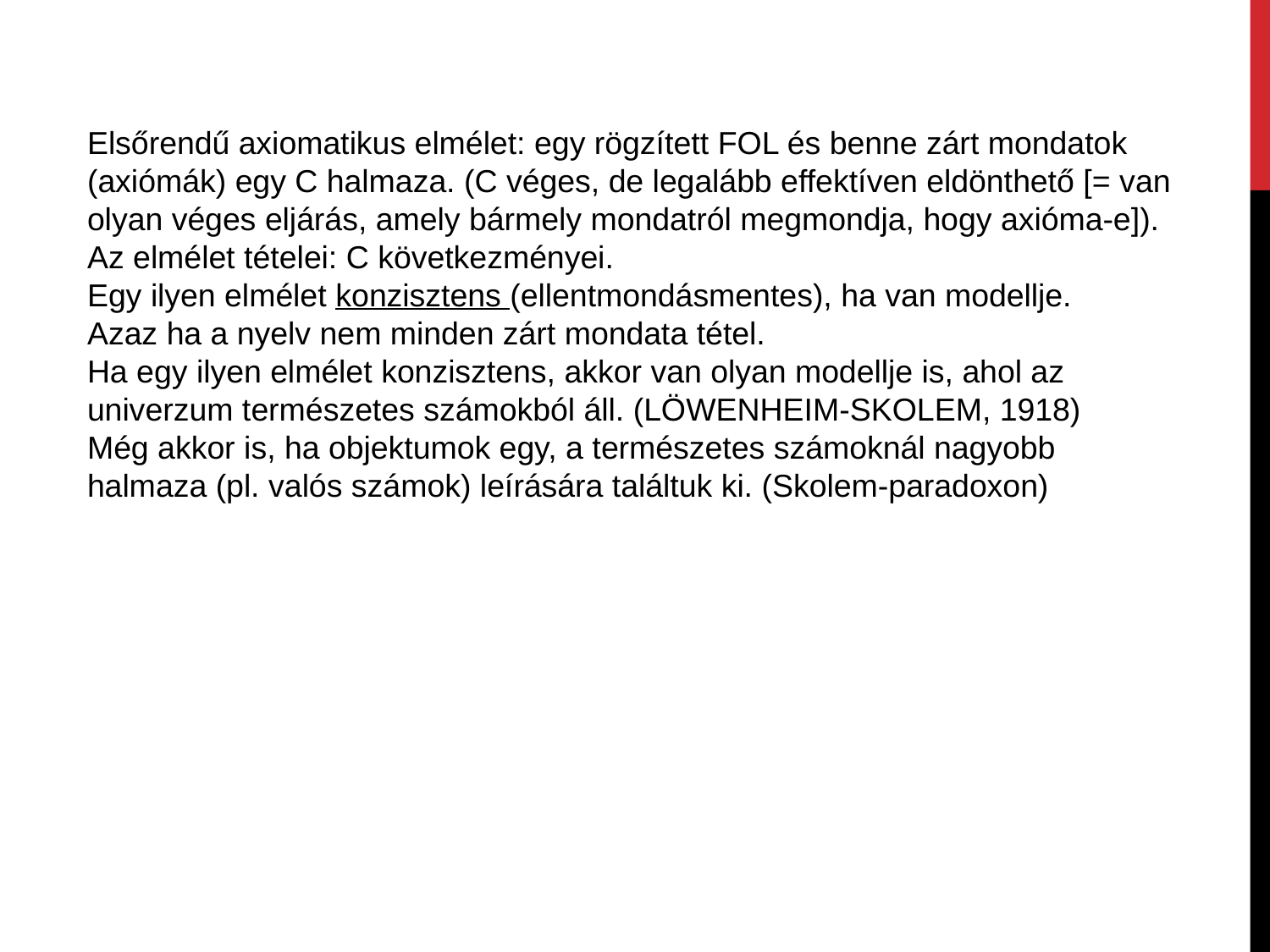

Elsőrendű axiomatikus elmélet: egy rögzített FOL és benne zárt mondatok (axiómák) egy C halmaza. (C véges, de legalább effektíven eldönthető [= van olyan véges eljárás, amely bármely mondatról megmondja, hogy axióma-e]).
Az elmélet tételei: C következményei.
Egy ilyen elmélet konzisztens (ellentmondásmentes), ha van modellje.
Azaz ha a nyelv nem minden zárt mondata tétel.
Ha egy ilyen elmélet konzisztens, akkor van olyan modellje is, ahol az univerzum természetes számokból áll. (LÖWENHEIM-SKOLEM, 1918)
Még akkor is, ha objektumok egy, a természetes számoknál nagyobb halmaza (pl. valós számok) leírására találtuk ki. (Skolem-paradoxon)